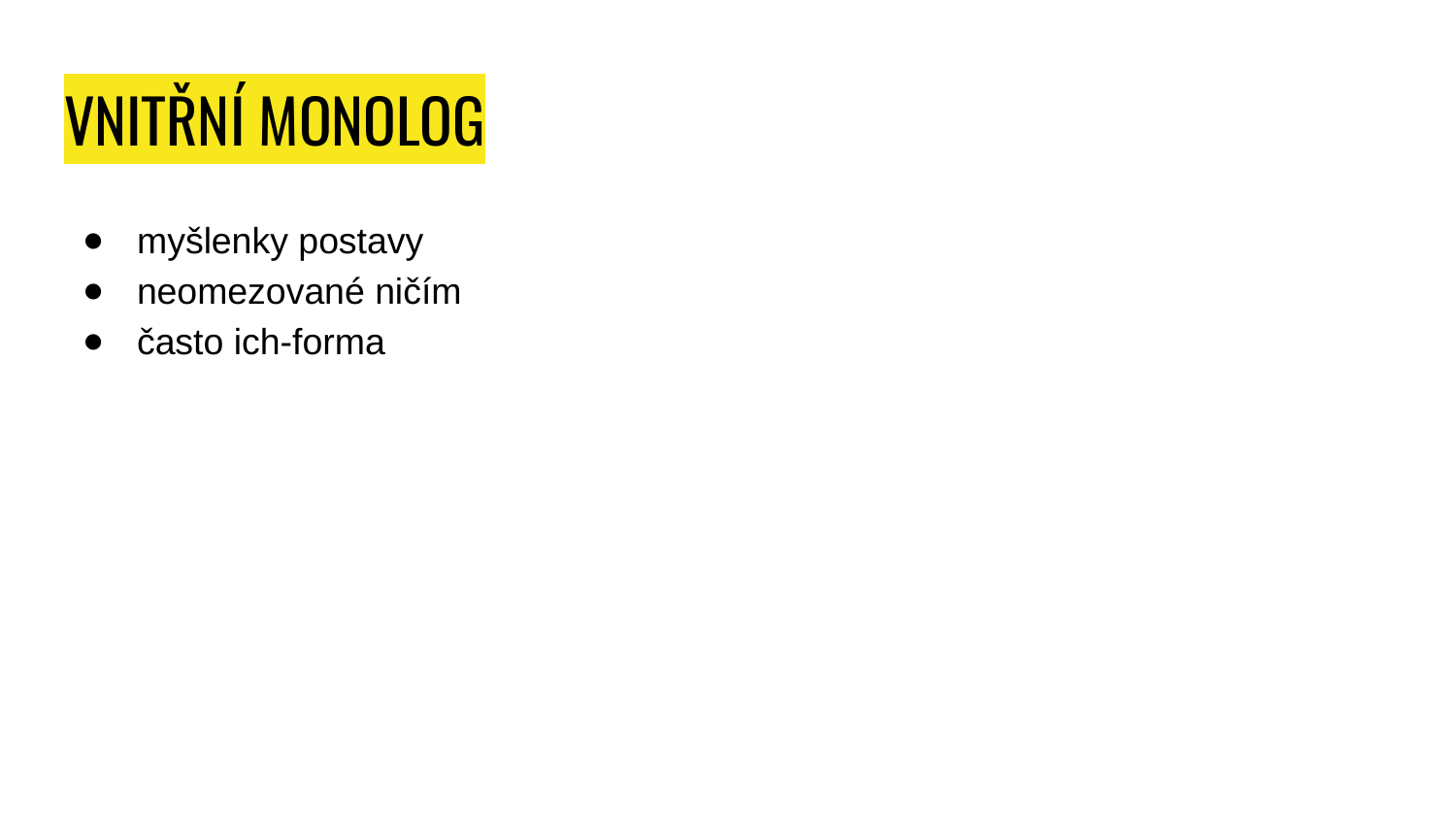

# VNITŘNÍ MONOLOG
myšlenky postavy
neomezované ničím
často ich-forma